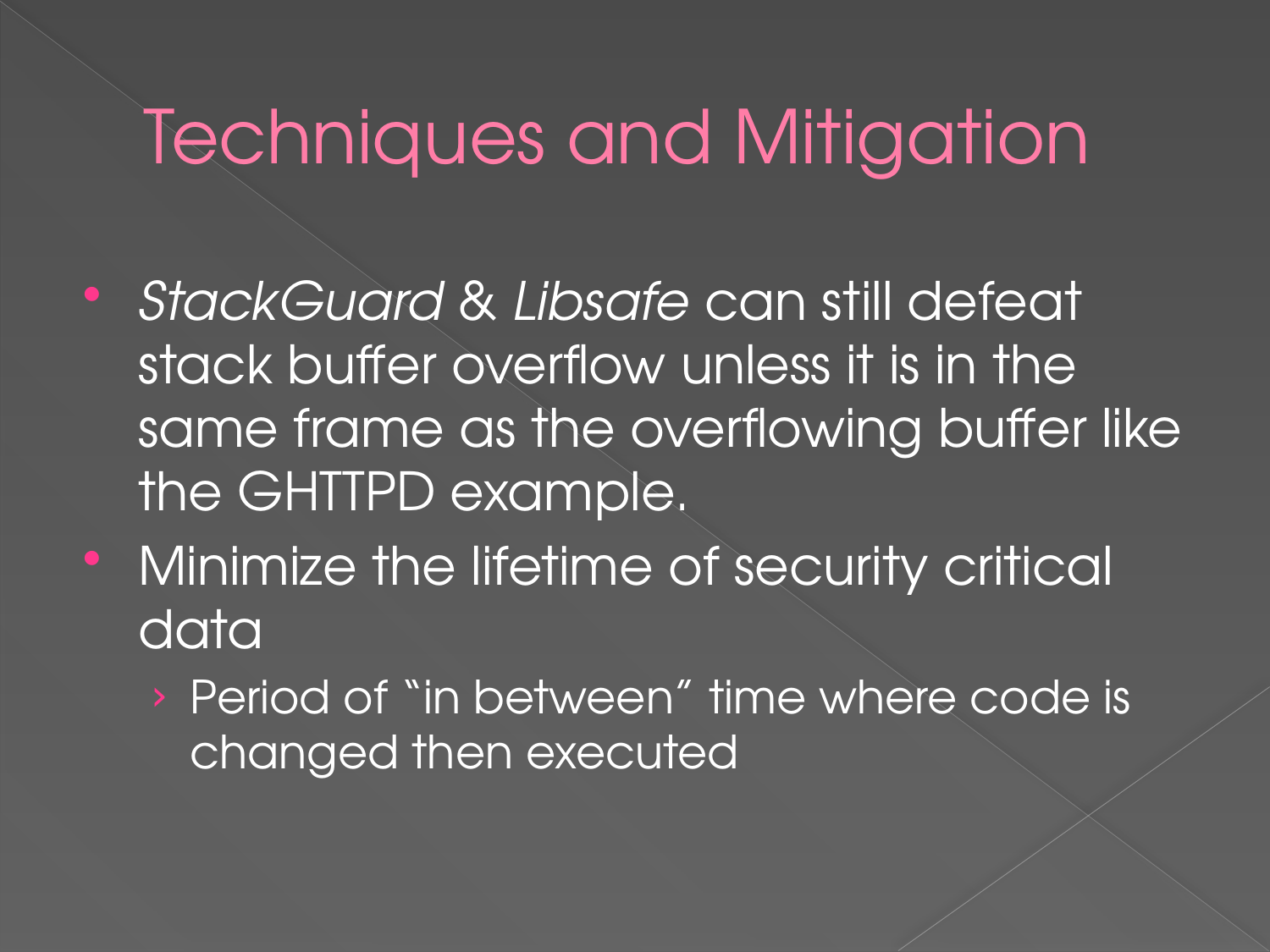

# Techniques and Mitigation
StackGuard & Libsafe can still defeat stack buffer overflow unless it is in the same frame as the overflowing buffer like the GHTTPD example.
Minimize the lifetime of security critical data
Period of “in between” time where code is changed then executed